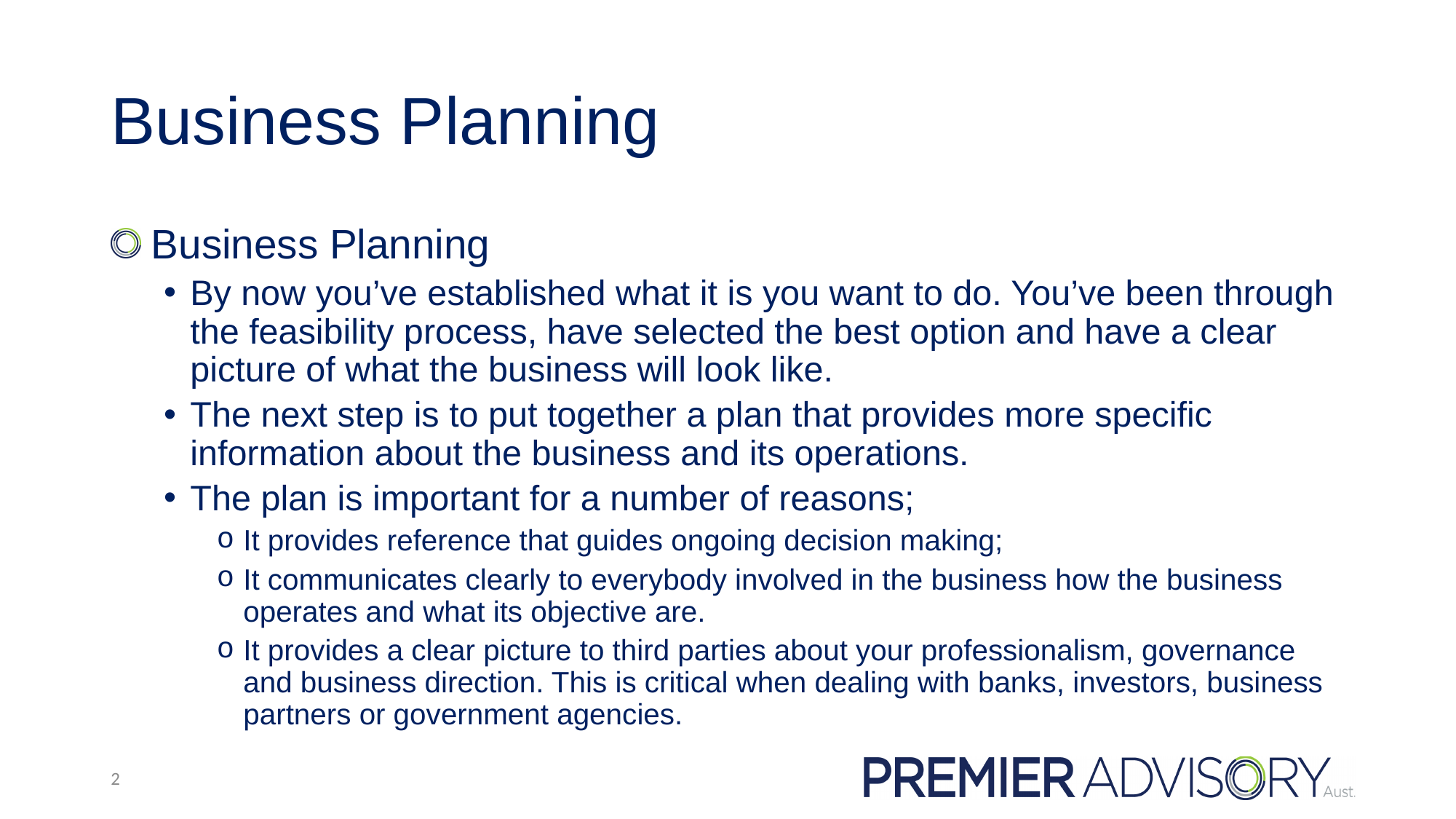

# Business Planning
 Business Planning
By now you’ve established what it is you want to do. You’ve been through the feasibility process, have selected the best option and have a clear picture of what the business will look like.
The next step is to put together a plan that provides more specific information about the business and its operations.
The plan is important for a number of reasons;
It provides reference that guides ongoing decision making;
It communicates clearly to everybody involved in the business how the business operates and what its objective are.
It provides a clear picture to third parties about your professionalism, governance and business direction. This is critical when dealing with banks, investors, business partners or government agencies.

2